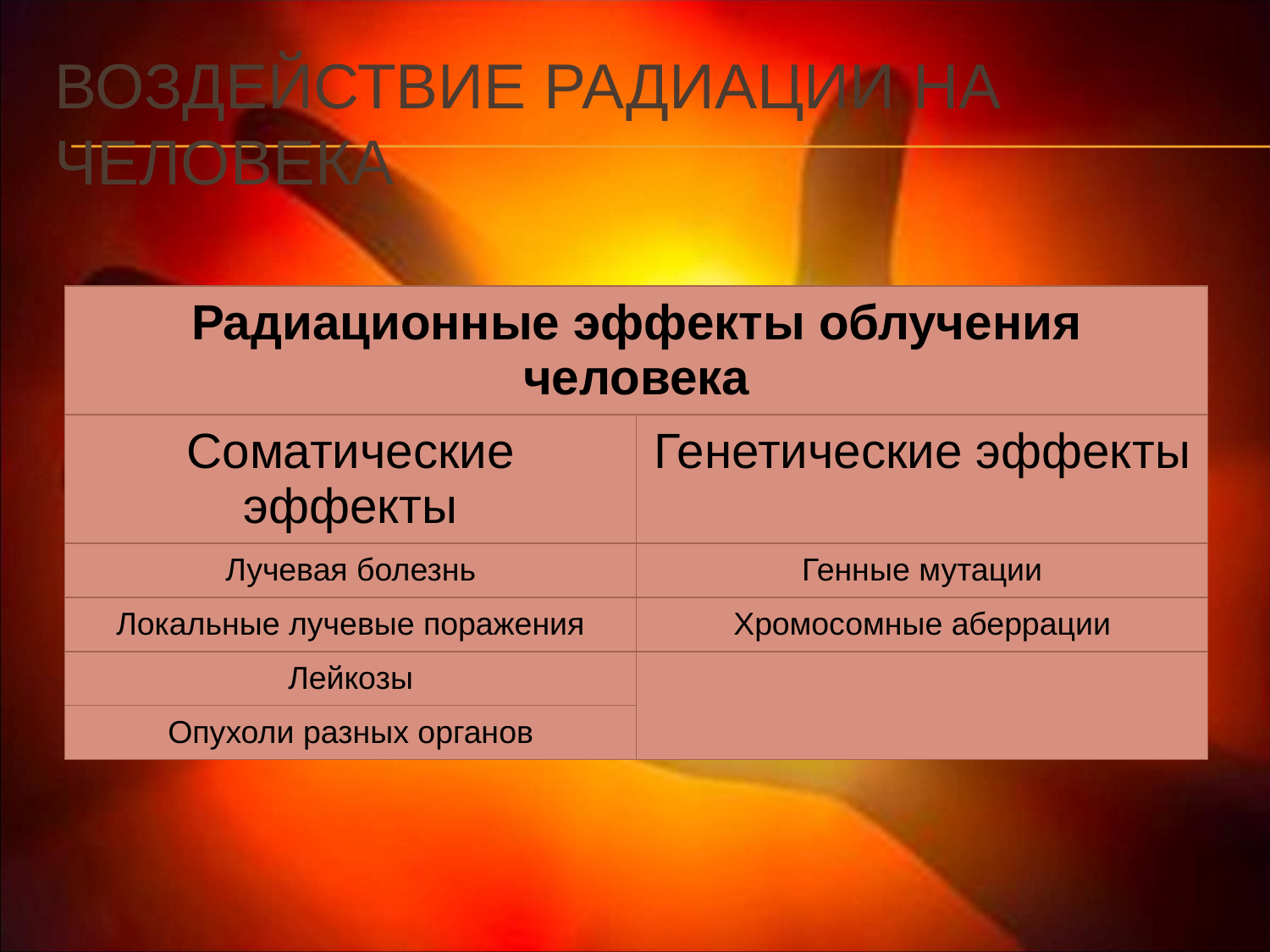

# Воздействие радиации на человека
| Радиационные эффекты облучения человека |  |
| --- | --- |
| Соматические эффекты | Генетические эффекты |
| Лучевая болезнь | Генные мутации |
| Локальные лучевые поражения | Хромосомные аберрации |
| Лейкозы |  |
| Опухоли разных органов |  |